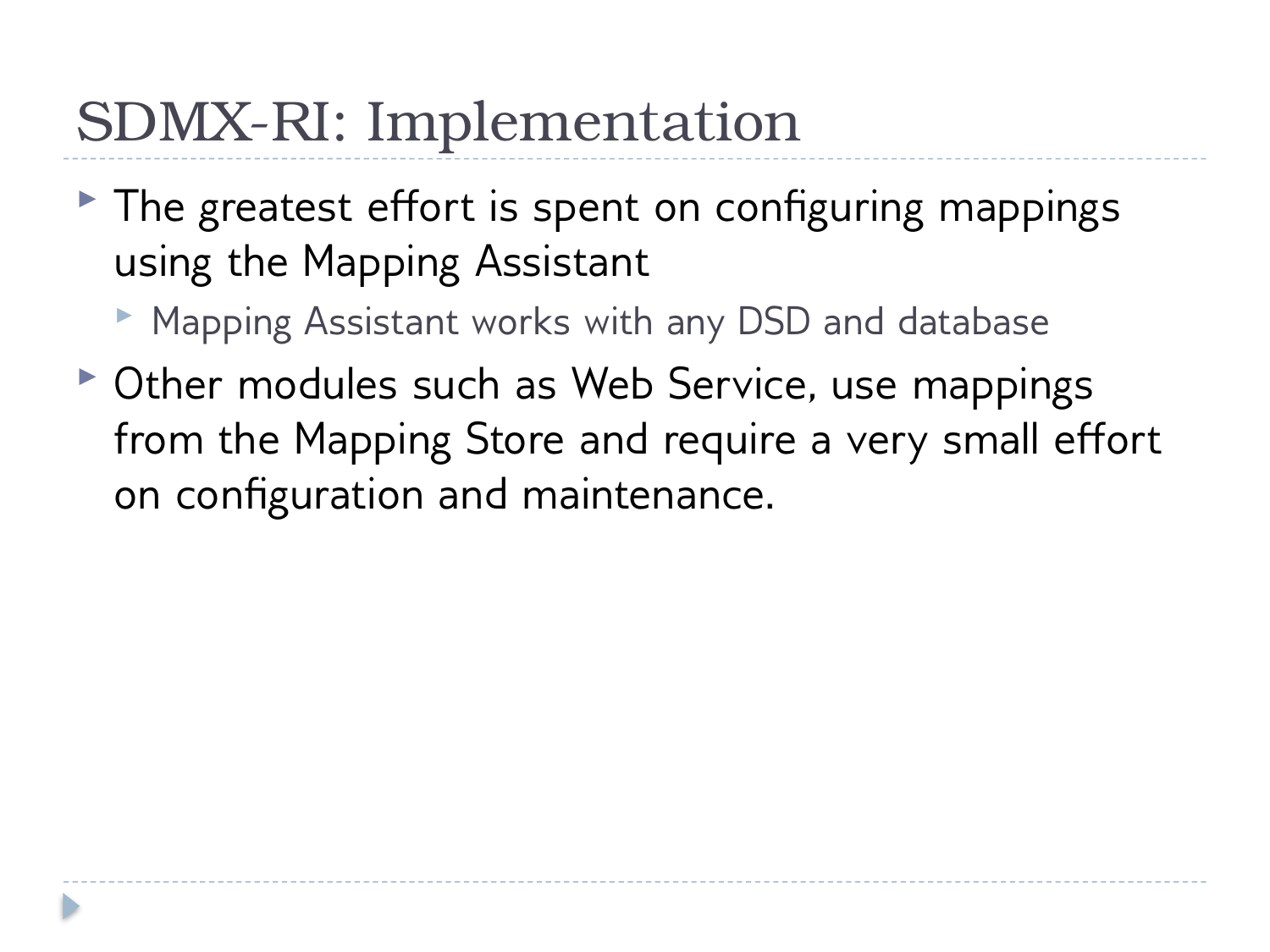

# SDMX-RI: Implementation
The greatest effort is spent on configuring mappings using the Mapping Assistant
Mapping Assistant works with any DSD and database
Other modules such as Web Service, use mappings from the Mapping Store and require a very small effort on configuration and maintenance.